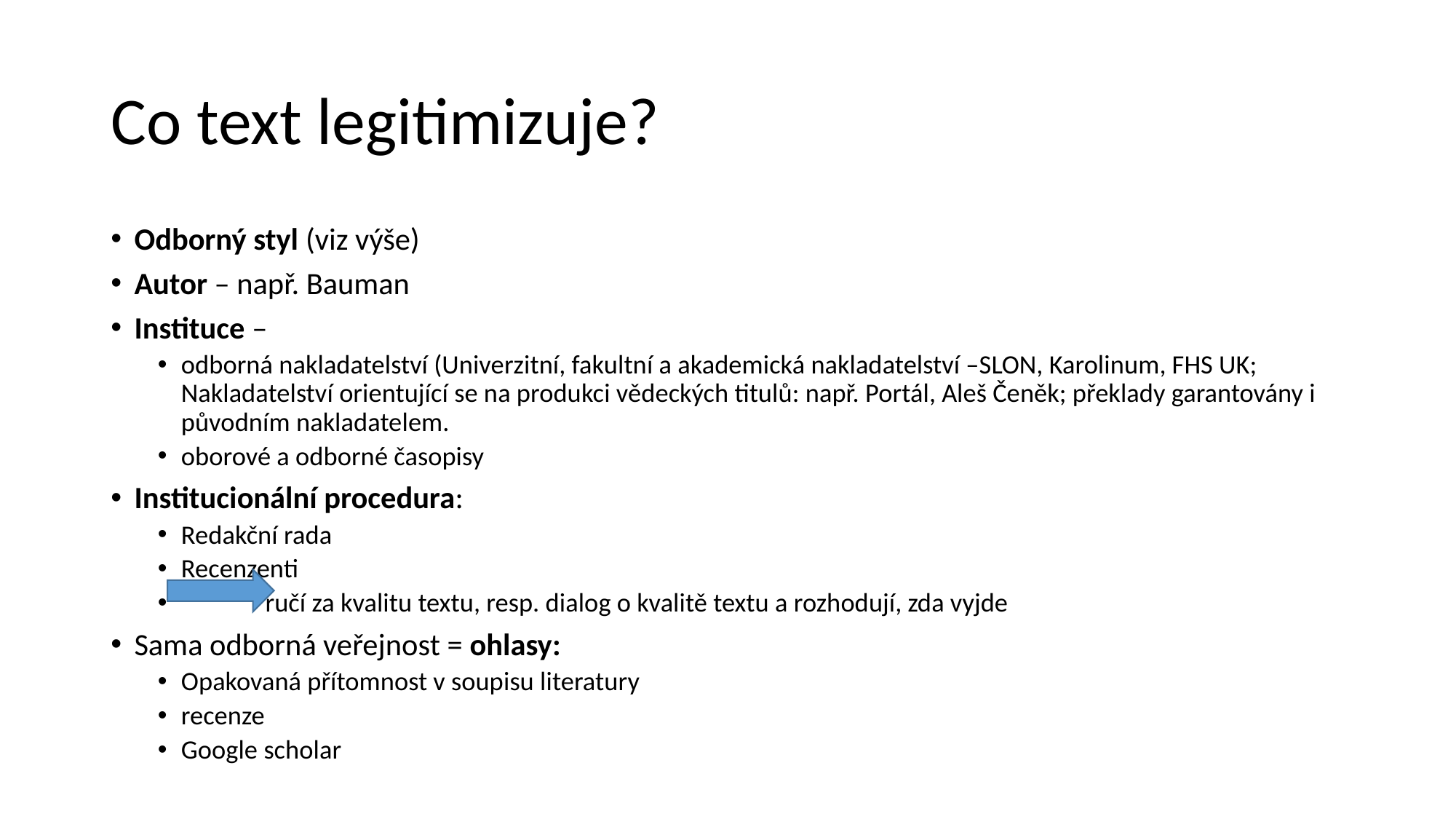

# Co text legitimizuje?
Odborný styl (viz výše)
Autor – např. Bauman
Instituce –
odborná nakladatelství (Univerzitní, fakultní a akademická nakladatelství –SLON, Karolinum, FHS UK; Nakladatelství orientující se na produkci vědeckých titulů: např. Portál, Aleš Čeněk; překlady garantovány i původním nakladatelem.
oborové a odborné časopisy
Institucionální procedura:
Redakční rada
Recenzenti
              ručí za kvalitu textu, resp. dialog o kvalitě textu a rozhodují, zda vyjde
Sama odborná veřejnost = ohlasy:
Opakovaná přítomnost v soupisu literatury
recenze
Google scholar